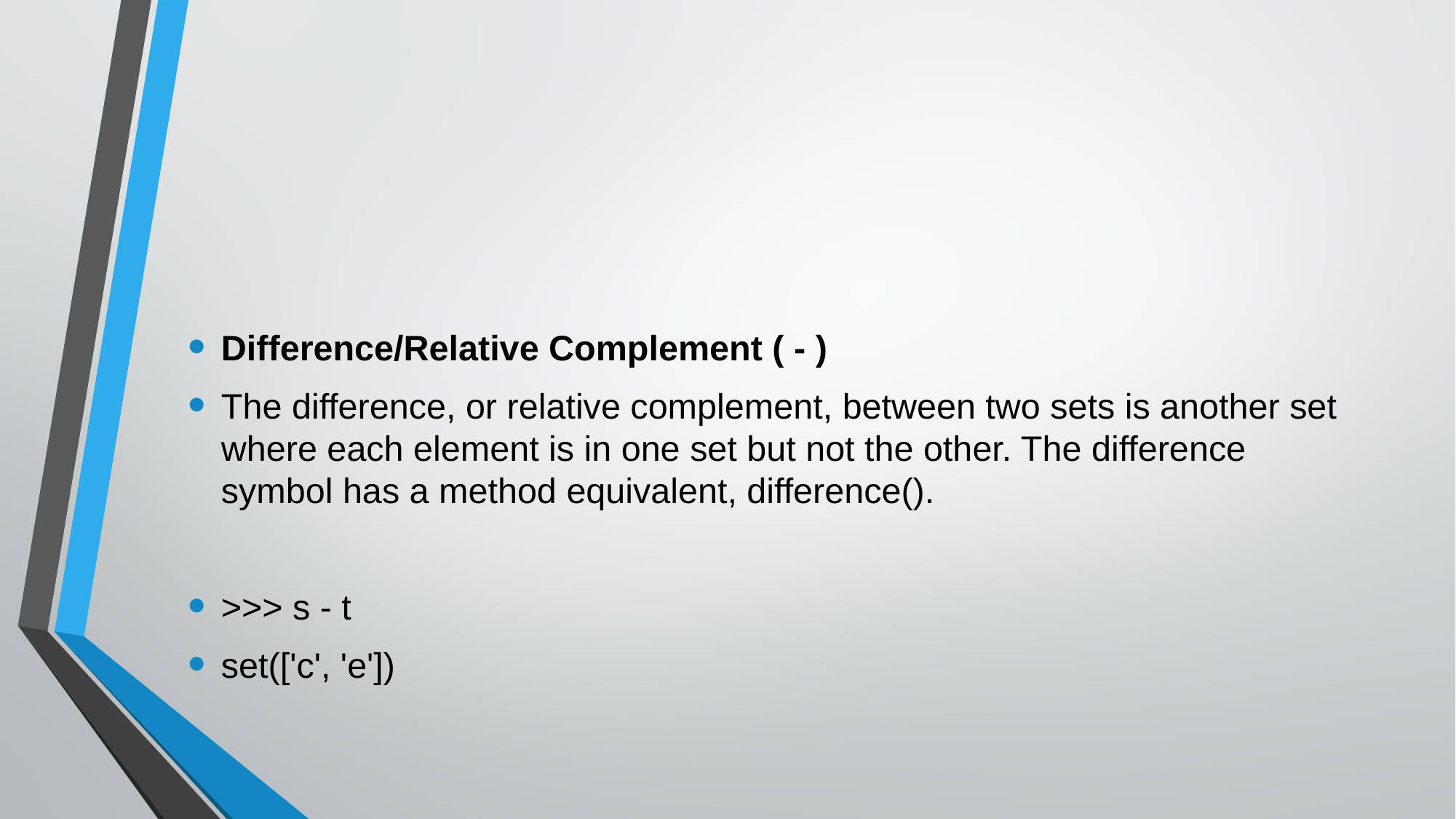

#
Difference/Relative Complement ( - )
The difference, or relative complement, between two sets is another set where each element is in one set but not the other. The difference symbol has a method equivalent, difference().

>>> s - t
set(['c', 'e'])